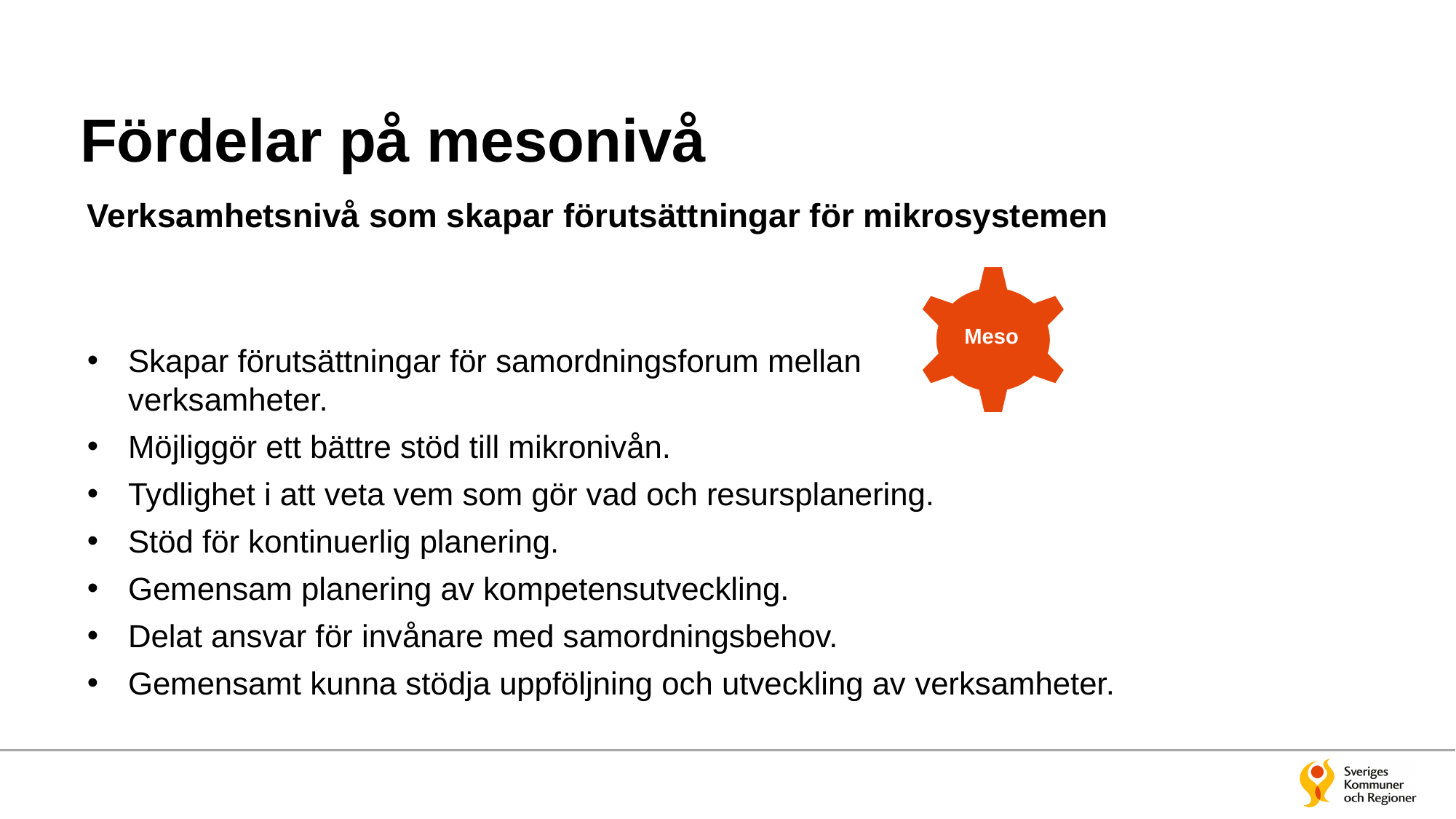

# Fördelar på mesonivå
Verksamhetsnivå som skapar förutsättningar för mikrosystemen

Meso

Skapar förutsättningar för samordningsforum mellan
verksamheter.
Möjliggör ett bättre stöd till mikronivån.
Tydlighet i att veta vem som gör vad och resursplanering.
Stöd för kontinuerlig planering.
Gemensam planering av kompetensutveckling.
Delat ansvar för invånare med samordningsbehov.
Gemensamt kunna stödja uppföljning och utveckling av verksamheter.